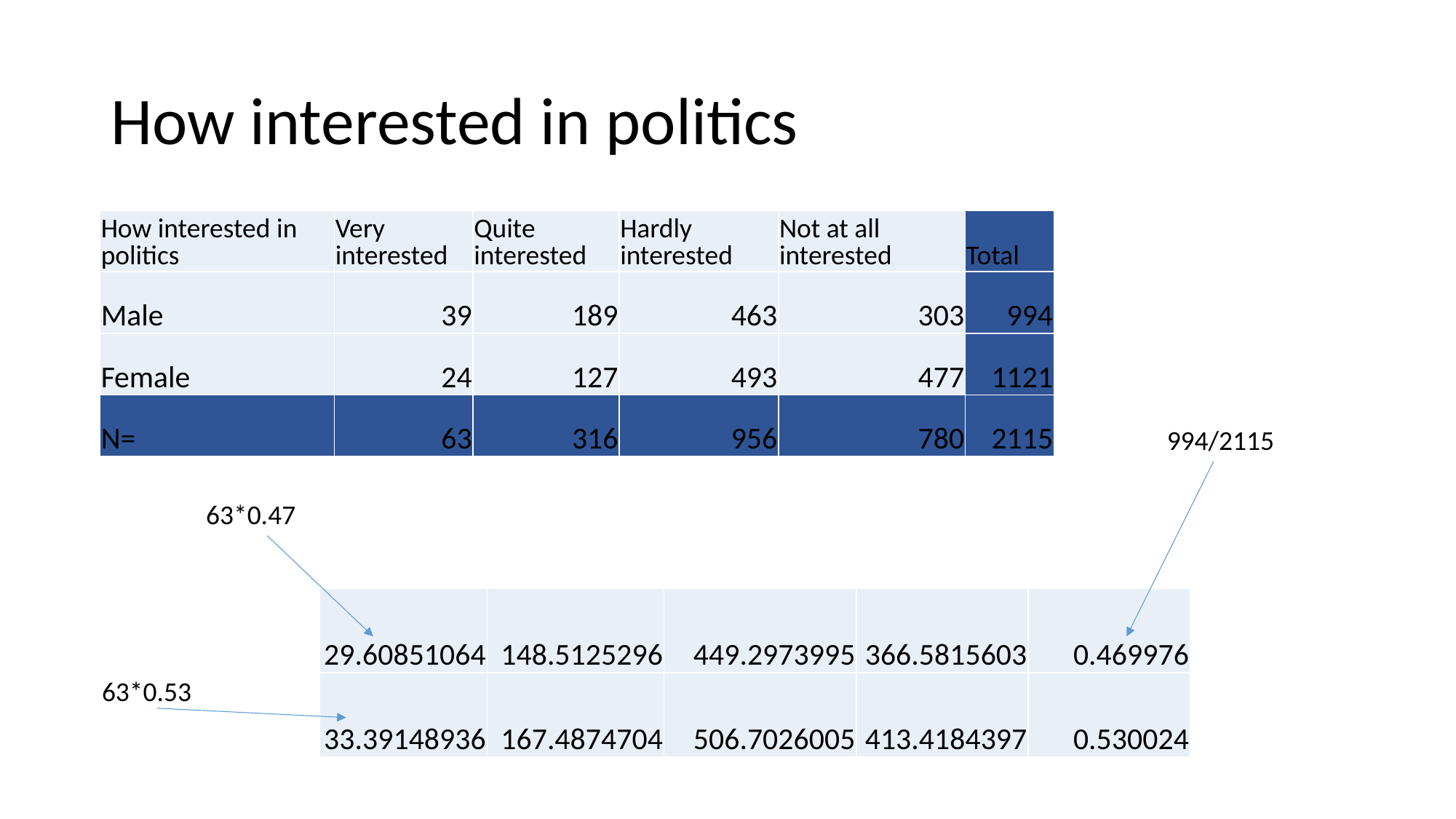

# How interested in politics
| How interested in politics | Very interested | Quite interested | Hardly interested | Not at all interested | Total |
| --- | --- | --- | --- | --- | --- |
| Male | 39 | 189 | 463 | 303 | 994 |
| Female | 24 | 127 | 493 | 477 | 1121 |
| N= | 63 | 316 | 956 | 780 | 2115 |
994/2115
63*0.47
| 29.60851064 | 148.5125296 | 449.2973995 | 366.5815603 | 0.469976 |
| --- | --- | --- | --- | --- |
| 33.39148936 | 167.4874704 | 506.7026005 | 413.4184397 | 0.530024 |
63*0.53